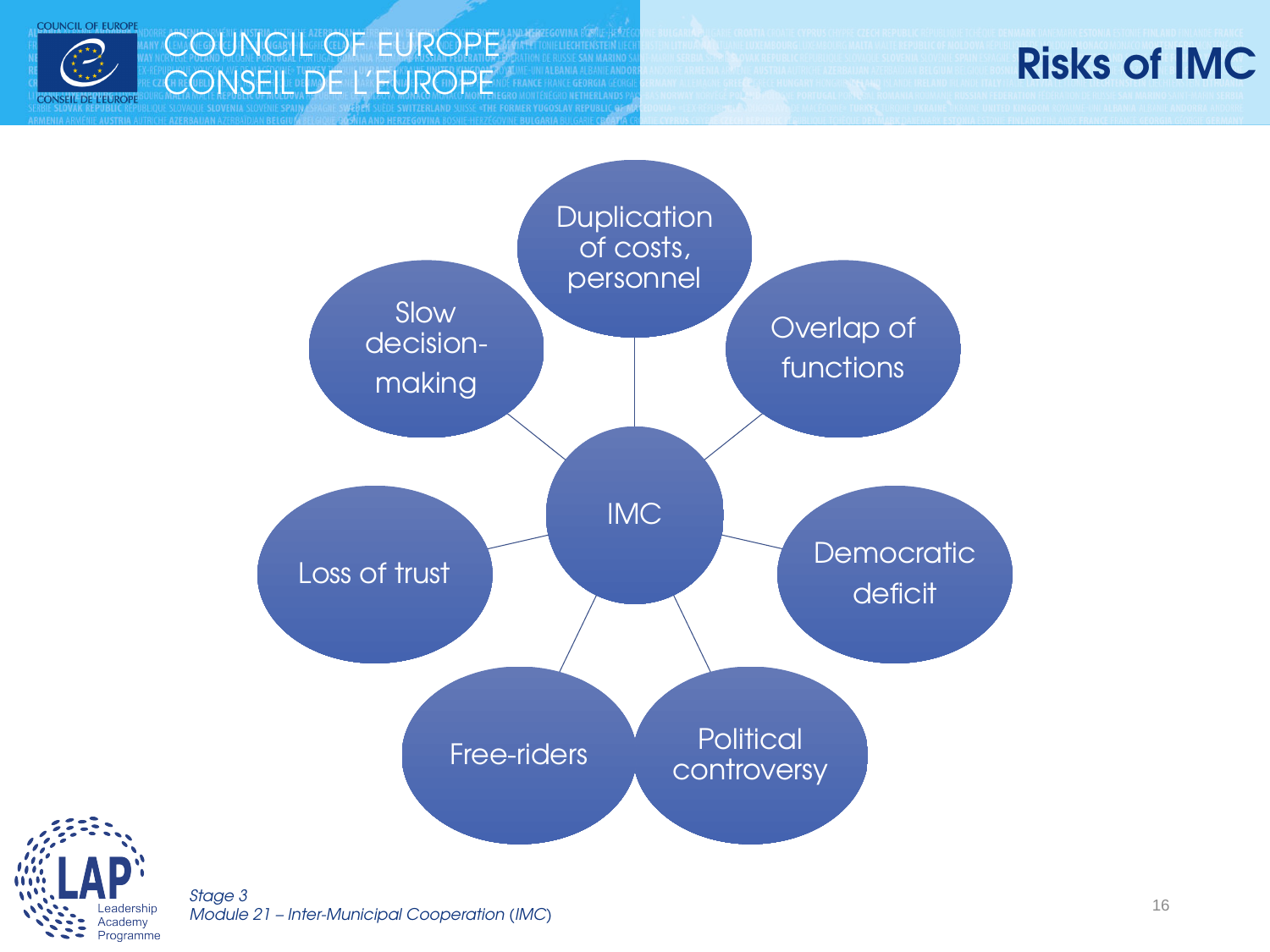

# Risks of IMC
IMC

Duplication of costs, personnel

Overlap of
functions

Democratic
deficit

Political controversy

Free-riders

Loss of trust

Slow decision-
making
Stage 3
Module 21 – Inter-Municipal Cooperation (IMC)
16